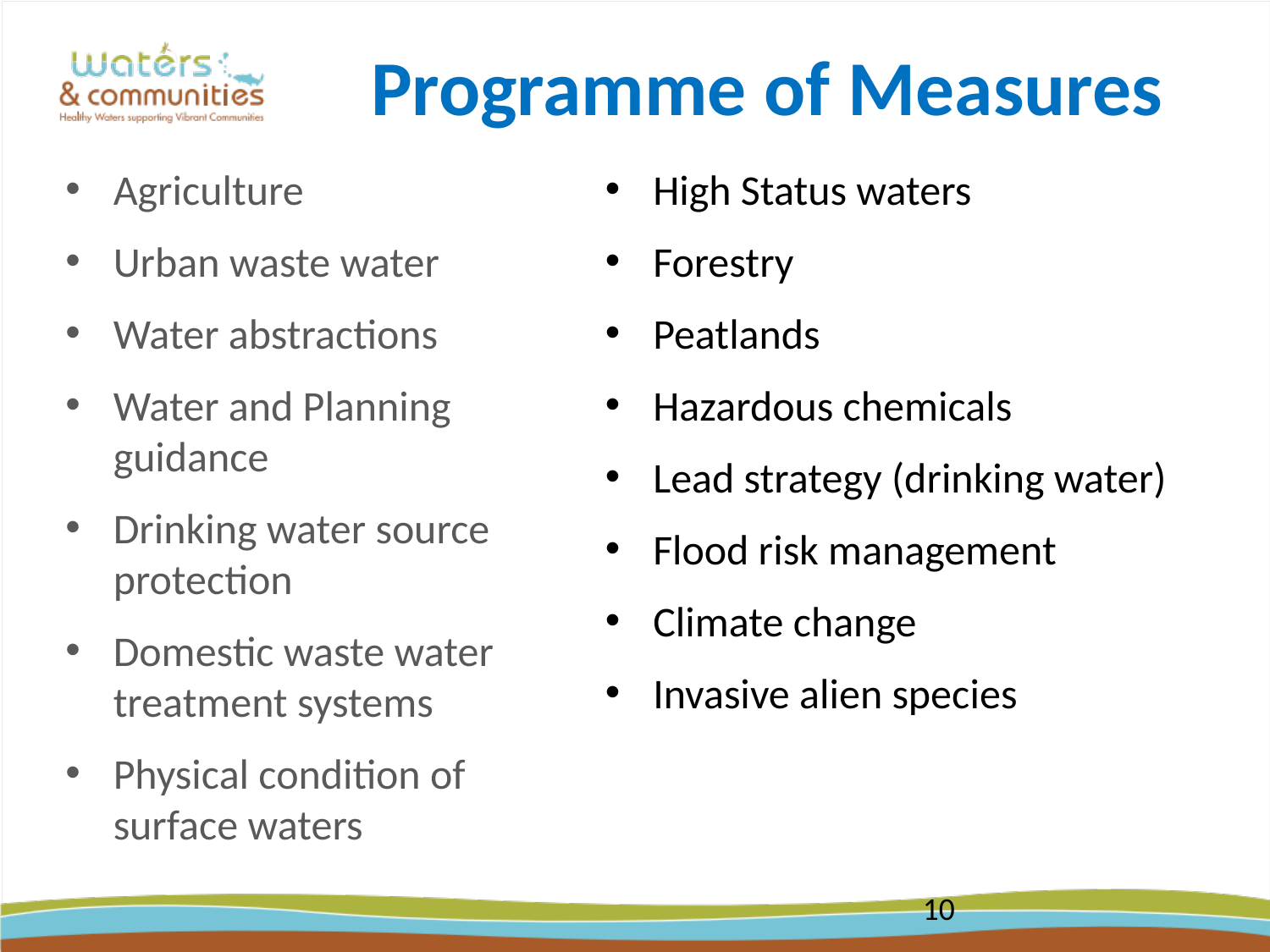

# Programme of Measures
Agriculture
Urban waste water
Water abstractions
Water and Planning guidance
Drinking water source protection
Domestic waste water treatment systems
Physical condition of surface waters

High Status waters
Forestry
Peatlands
Hazardous chemicals
Lead strategy (drinking water)
Flood risk management
Climate change
Invasive alien species

10